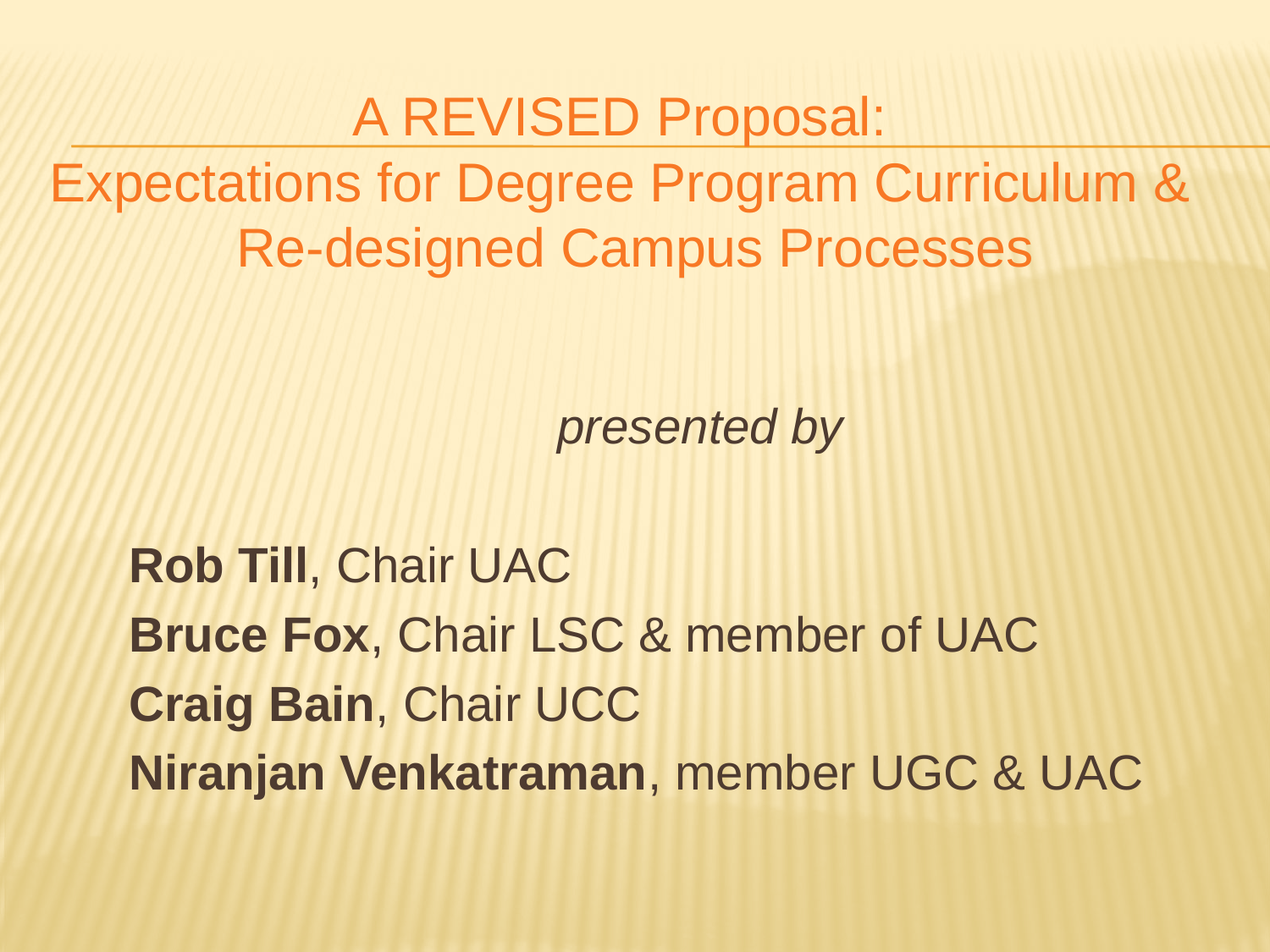

# A REVISED Proposal: Expectations for Degree Program Curriculum &   Re-designed Campus Processes
				presented by

Rob Till, Chair UAC
Bruce Fox, Chair LSC & member of UAC
Craig Bain, Chair UCC
Niranjan Venkatraman, member UGC & UAC